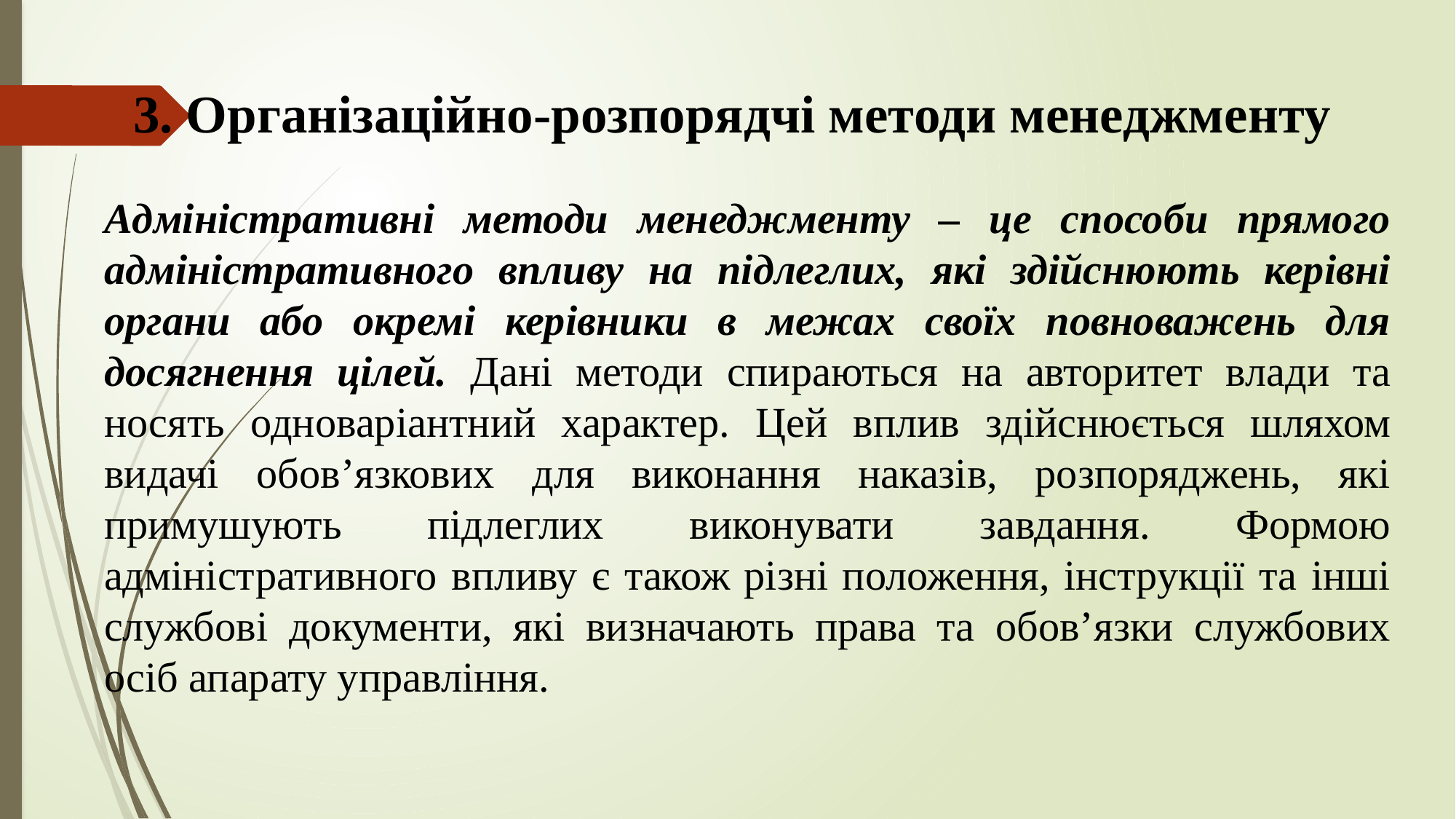

# 3. Організаційно-розпорядчі методи менеджменту
Адміністративні методи менеджменту – це способи прямого адміністративного впливу на підлеглих, які здійснюють керівні органи або окремі керівники в межах своїх повноважень для досягнення цілей. Дані методи спираються на авторитет влади та носять одноваріантний характер. Цей вплив здійснюється шляхом видачі обов’язкових для виконання наказів, розпоряджень, які примушують підлеглих виконувати завдання. Формою адміністративного впливу є також різні положення, інструкції та інші службові документи, які визначають права та обов’язки службових осіб апарату управління.